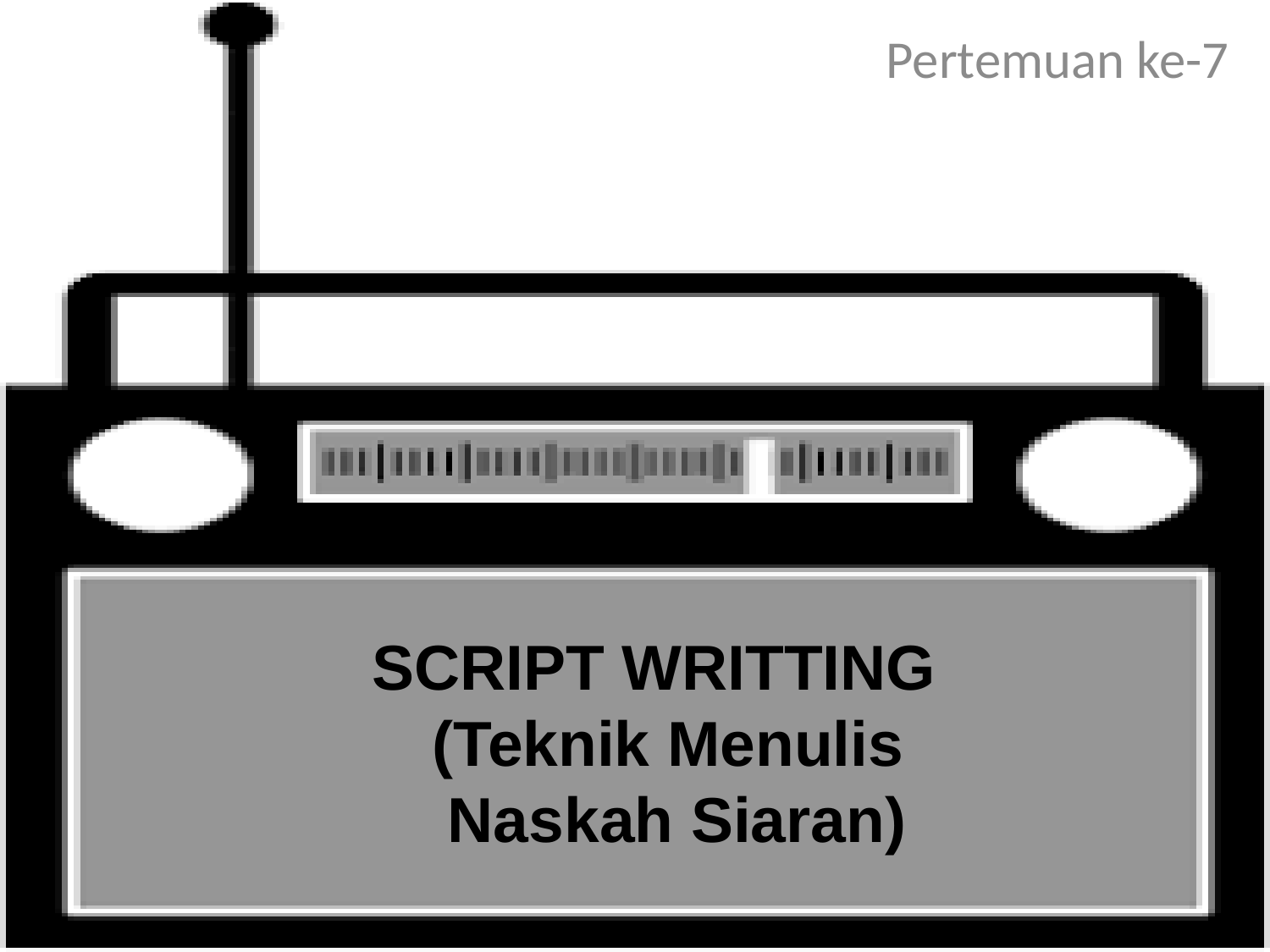

Pertemuan ke-7
# SCRIPT WRITTING (Teknik Menulis Naskah Siaran)